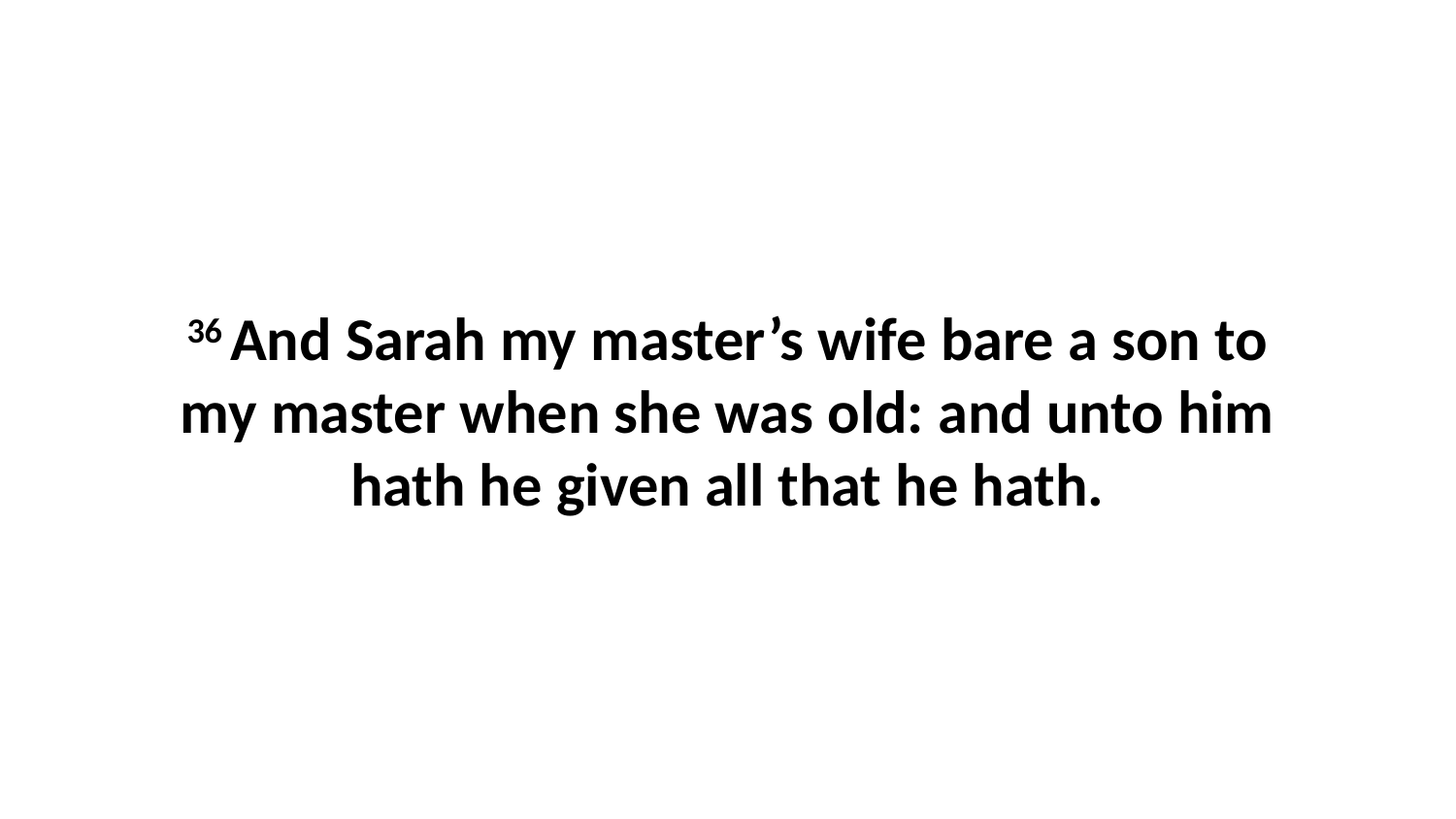

36 And Sarah my master’s wife bare a son to my master when she was old: and unto him hath he given all that he hath.